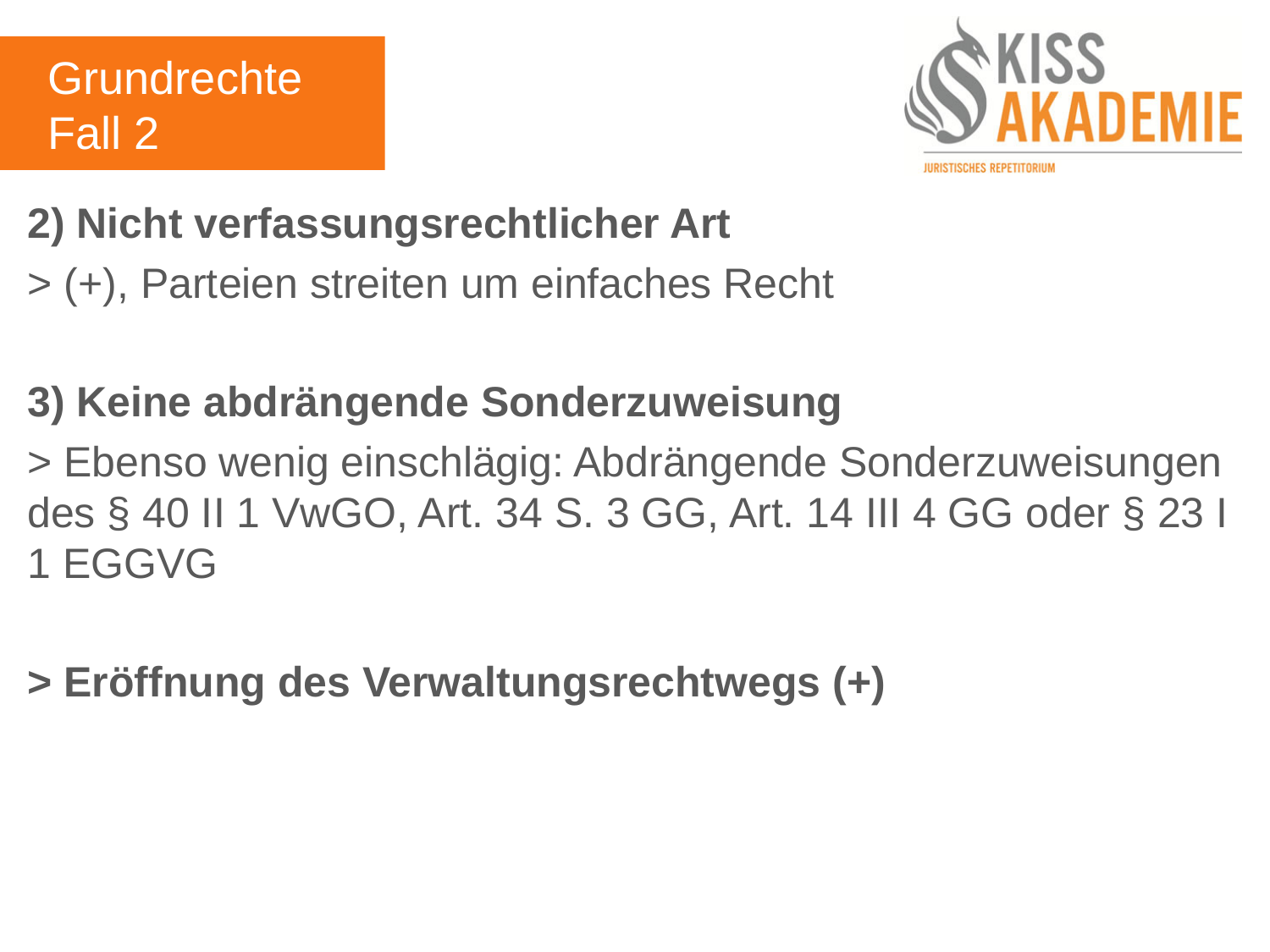

Grundrechte
Fall 2
2) Nicht verfassungsrechtlicher Art
> (+), Parteien streiten um einfaches Recht

3) Keine abdrängende Sonderzuweisung
> Ebenso wenig einschlägig: Abdrängende Sonderzuweisungen des § 40 II 1 VwGO, Art. 34 S. 3 GG, Art. 14 III 4 GG oder § 23 I 1 EGGVG

> Eröffnung des Verwaltungsrechtwegs (+)